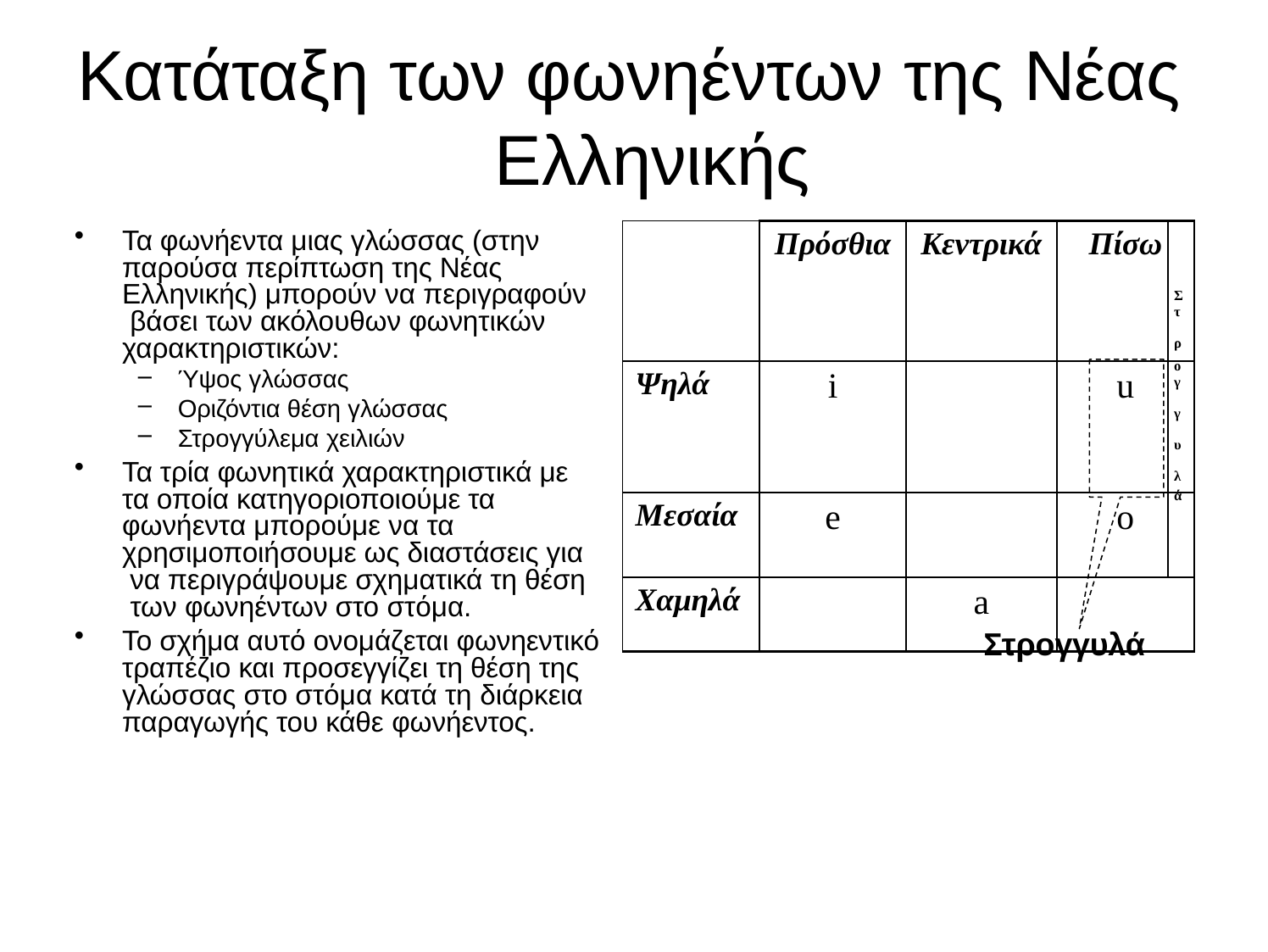

# Κατάταξη των φωνηέντων της Νέας  Ελληνικής
Τα φωνήεντα μιας γλώσσας (στην  παρούσα περίπτωση της Νέας  Ελληνικής) μπορούν να περιγραφούν  βάσει των ακόλουθων φωνητικών  χαρακτηριστικών:
Ύψος γλώσσας
Οριζόντια θέση γλώσσας
Στρογγύλεμα χειλιών
|  | Πρόσθια | Κεντρικά | Πίσω | Σ τ ρ |
| --- | --- | --- | --- | --- |
| Ψηλά | i |  | u | ο γ γ υ λ |
| Μεσαία | e |  | o | ά |
| Χαμηλά |  | a |  |  |

Τα τρία φωνητικά χαρακτηριστικά με  τα οποία κατηγοριοποιούμε τα  φωνήεντα μπορούμε να τα  χρησιμοποιήσουμε ως διαστάσεις για  να περιγράψουμε σχηματικά τη θέση  των φωνηέντων στο στόμα.
Το σχήμα αυτό ονομάζεται φωνηεντικό  τραπέζιο και προσεγγίζει τη θέση της  γλώσσας στο στόμα κατά τη διάρκεια  παραγωγής του κάθε φωνήεντος.
Στρογγυλά